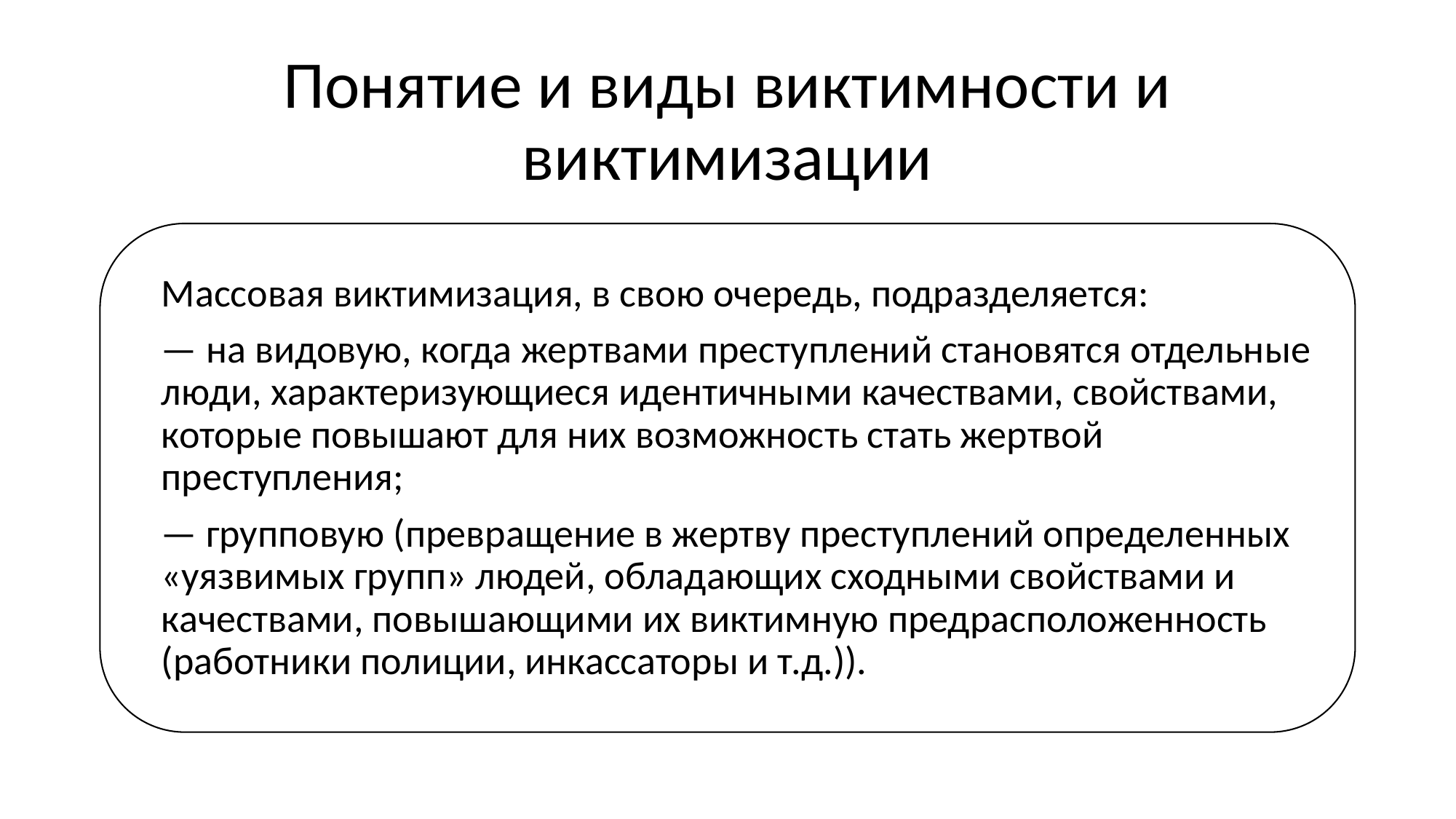

# Понятие и виды виктимности и виктимизации
Массовая виктимизация, в свою очередь, подразделяется:
— на видовую, когда жертвами преступлений становятся отдельные люди, характеризующиеся идентичными качествами, свойствами, которые повышают для них возможность стать жертвой преступления;
— групповую (превращение в жертву преступлений определенных «уязвимых групп» людей, обладающих сходными свойствами и качествами, повышающими их виктимную предрасположенность (работники полиции, инкассаторы и т.д.)).